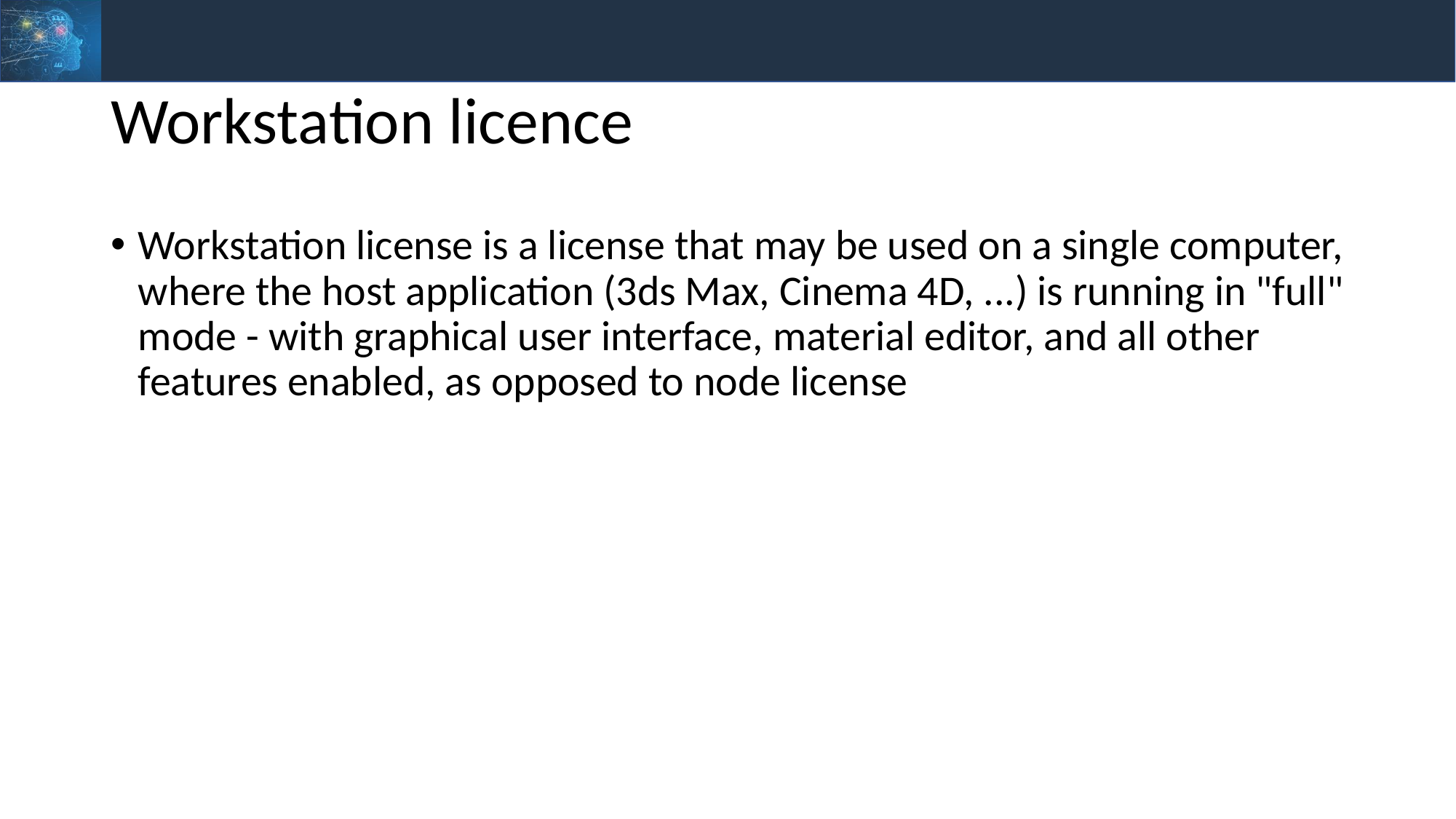

# Workstation licence
Workstation license is a license that may be used on a single computer, where the host application (3ds Max, Cinema 4D, ...) is running in "full" mode - with graphical user interface, material editor, and all other features enabled, as opposed to node license